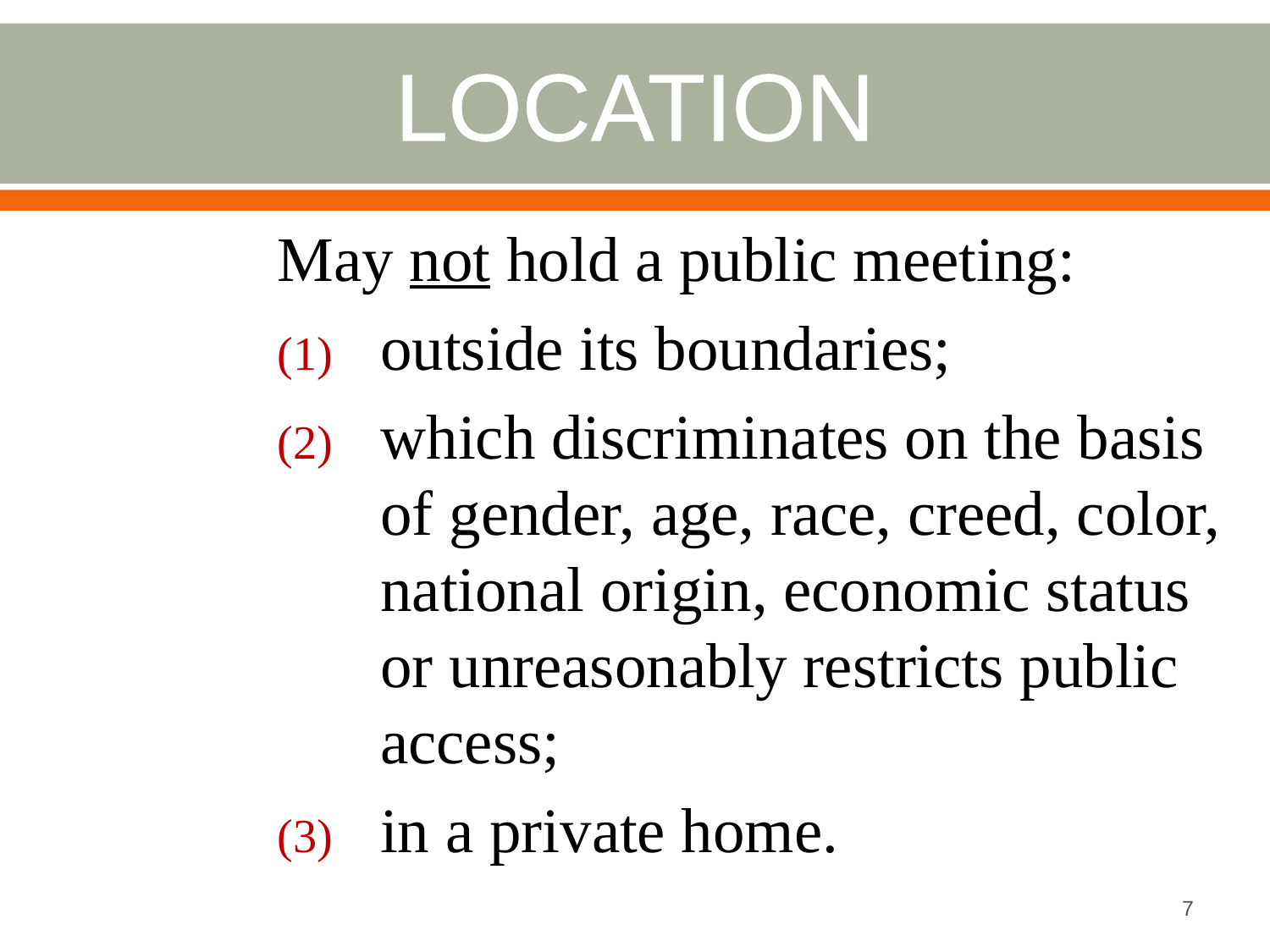

# LOCATION
May not hold a public meeting:
outside its boundaries;
which discriminates on the basis of gender, age, race, creed, color, national origin, economic status or unreasonably restricts public access;
in a private home.

7